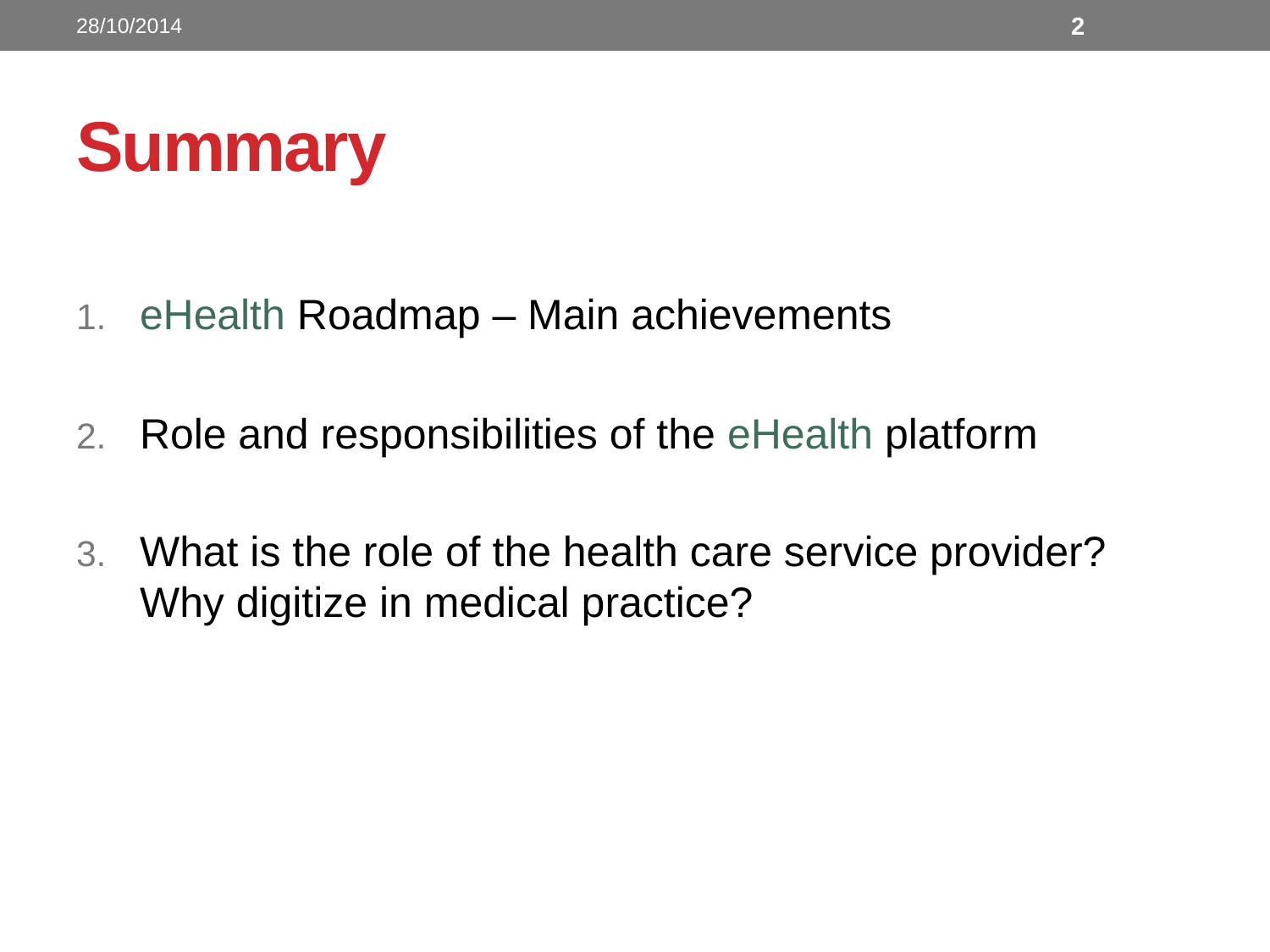

28/10/2014
2
# Summary

eHealth Roadmap – Main achievements

Role and responsibilities of the eHealth platform

What is the role of the health care service provider? Why digitize in medical practice?